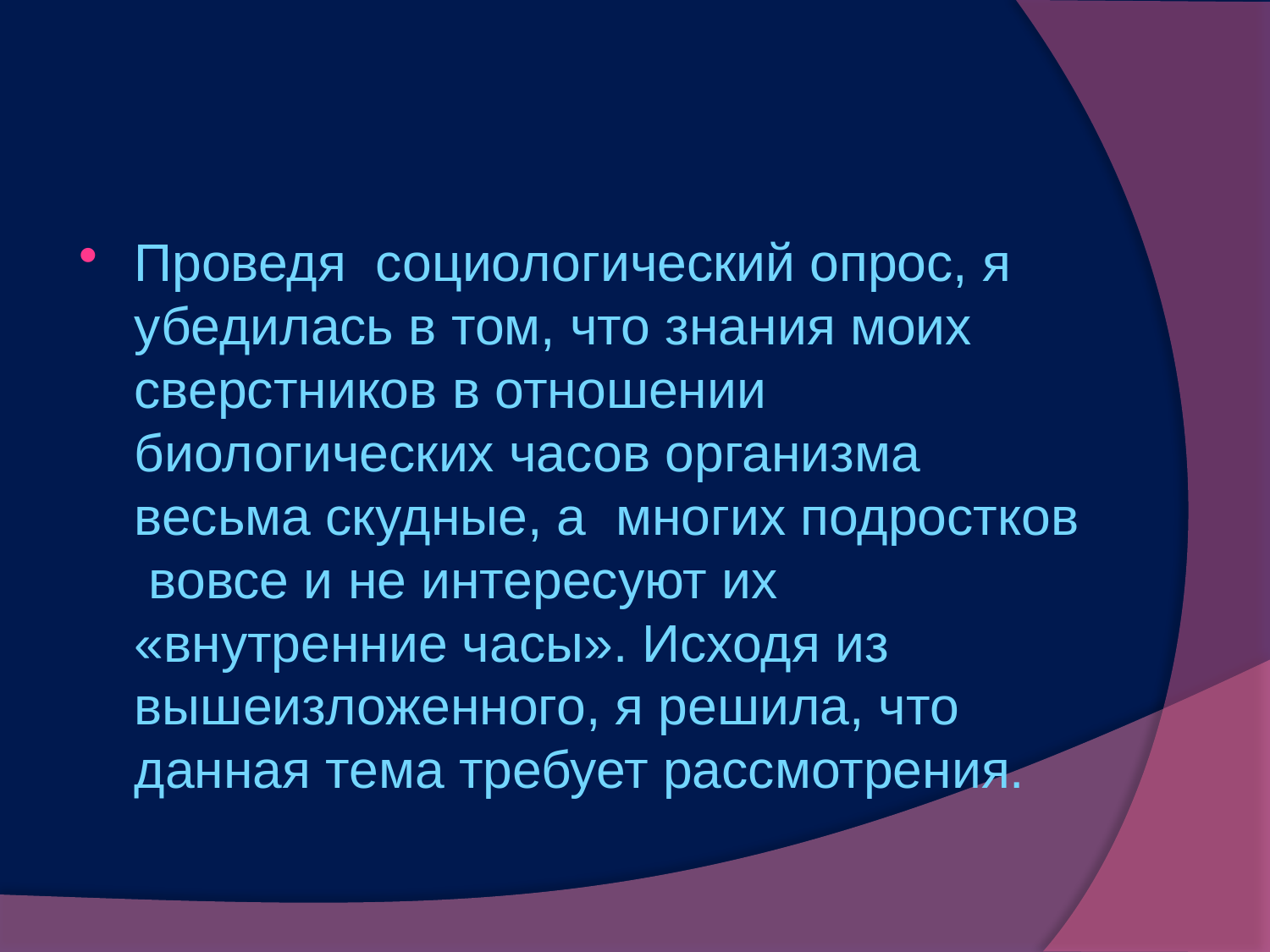

#
Проведя  социологический опрос, я убедилась в том, что знания моих сверстников в отношении биологических часов организма весьма скудные, а  многих подростков  вовсе и не интересуют их «внутренние часы». Исходя из вышеизложенного, я решила, что данная тема требует рассмотрения.